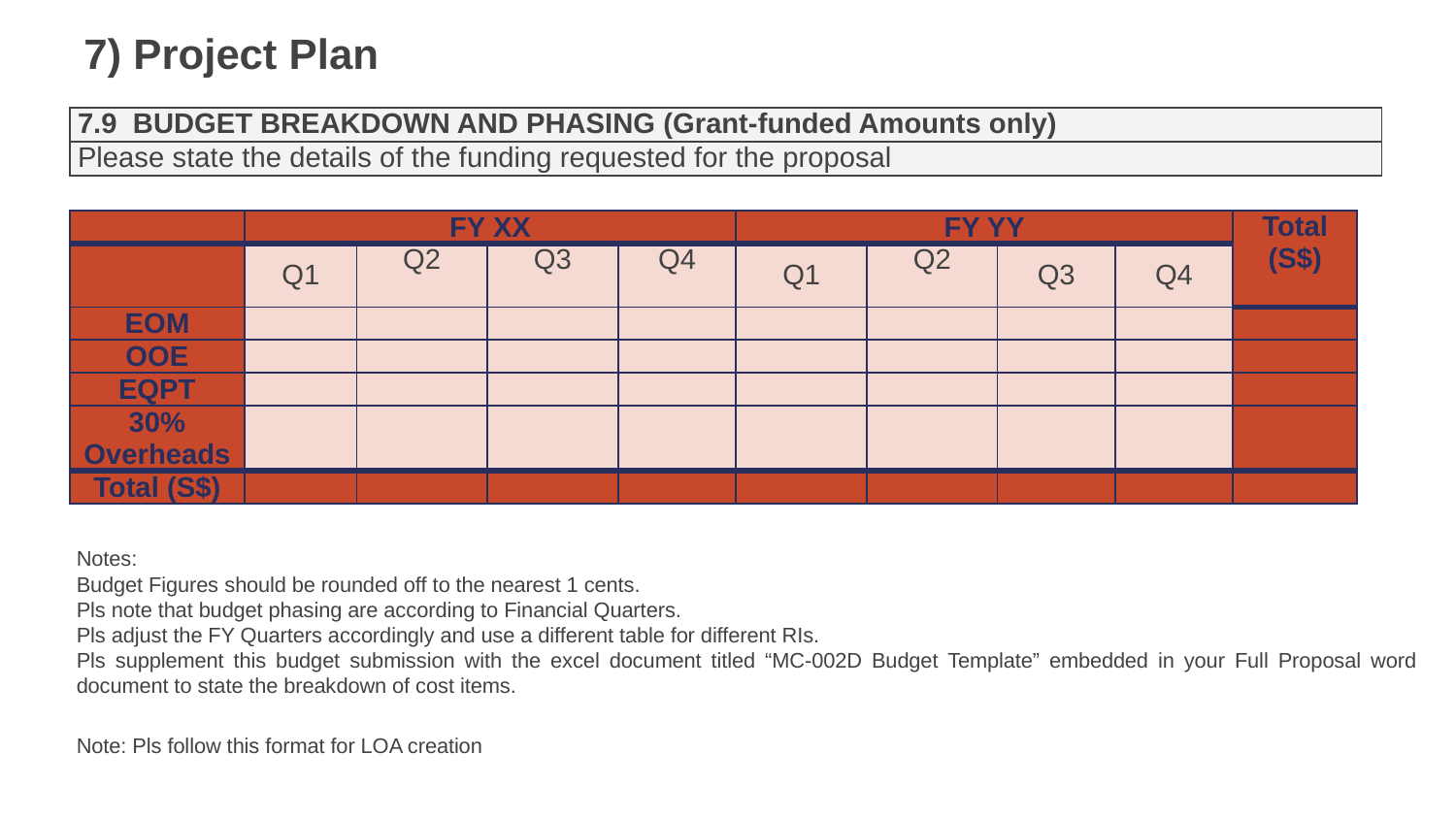

7) Project Plan
| 7.9 BUDGET BREAKDOWN AND PHASING (Grant-funded Amounts only) |
| --- |
| Please state the details of the funding requested for the proposal |
|  | FY XX |  |  |  | FY YY |  |  |  | Total (S$) |
| --- | --- | --- | --- | --- | --- | --- | --- | --- | --- |
|  | Q1 | Q2 | Q3 | Q4 | Q1 | Q2 | Q3 | Q4 |  |
| EOM |  |  |  |  |  |  |  |  |  |
| OOE |  |  |  |  |  |  |  |  |  |
| EQPT |  |  |  |  |  |  |  |  |  |
| 30% Overheads |  |  |  |  |  |  |  |  |  |
| Total (S$) |  |  |  |  |  |  |  |  |  |
Notes:
Budget Figures should be rounded off to the nearest 1 cents.
Pls note that budget phasing are according to Financial Quarters.
Pls adjust the FY Quarters accordingly and use a different table for different RIs.
Pls supplement this budget submission with the excel document titled “MC-002D Budget Template” embedded in your Full Proposal word document to state the breakdown of cost items.
Note: Pls follow this format for LOA creation